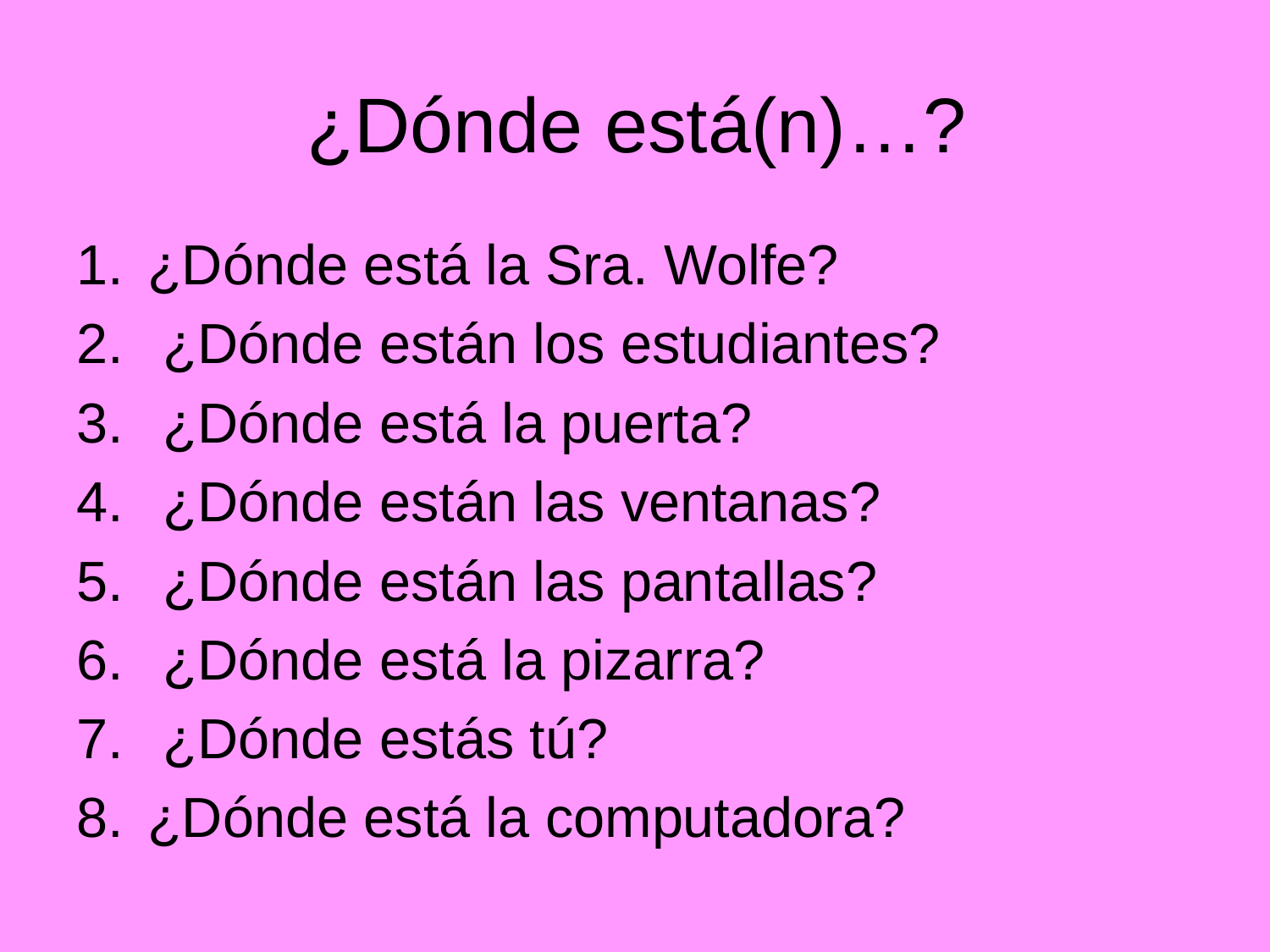

# ¿Dónde está(n)…?
¿Dónde está la Sra. Wolfe?
 ¿Dónde están los estudiantes?
 ¿Dónde está la puerta?
 ¿Dónde están las ventanas?
 ¿Dónde están las pantallas?
 ¿Dónde está la pizarra?
 ¿Dónde estás tú?
¿Dónde está la computadora?